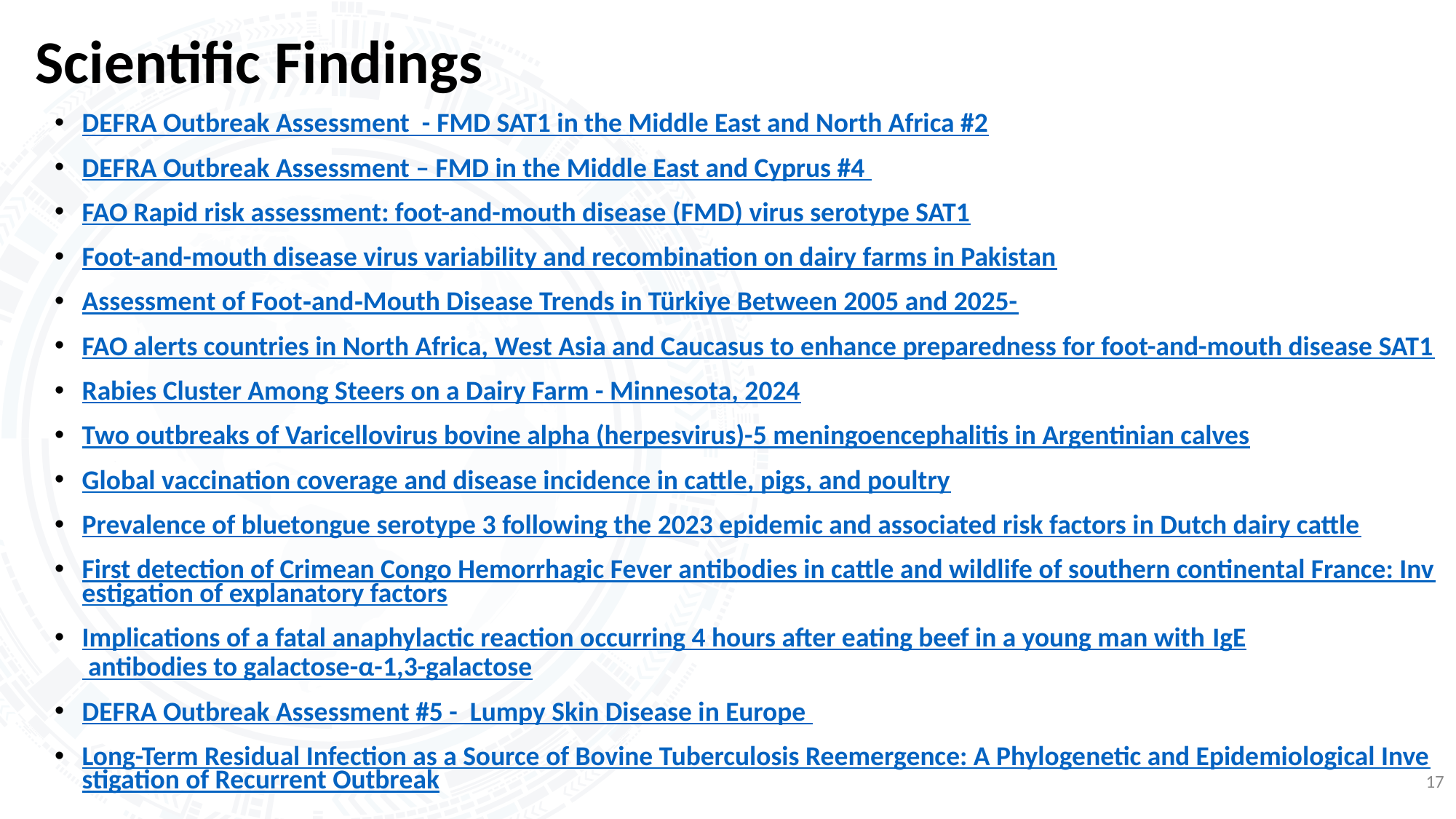

# Scientific Findings
DEFRA Outbreak Assessment  - FMD SAT1 in the Middle East and North Africa #2
DEFRA Outbreak Assessment – FMD in the Middle East and Cyprus #4
FAO Rapid risk assessment: foot-and-mouth disease (FMD) virus serotype SAT1
Foot-and-mouth disease virus variability and recombination on dairy farms in Pakistan
Assessment of Foot‐and‐Mouth Disease Trends in Türkiye Between 2005 and 2025-
FAO alerts countries in North Africa, West Asia and Caucasus to enhance preparedness for foot-and-mouth disease SAT1
Rabies Cluster Among Steers on a Dairy Farm - Minnesota, 2024
Two outbreaks of Varicellovirus bovine alpha (herpesvirus)-5 meningoencephalitis in Argentinian calves
Global vaccination coverage and disease incidence in cattle, pigs, and poultry
Prevalence of bluetongue serotype 3 following the 2023 epidemic and associated risk factors in Dutch dairy cattle
First detection of Crimean Congo Hemorrhagic Fever antibodies in cattle and wildlife of southern continental France: Investigation of explanatory factors
Implications of a fatal anaphylactic reaction occurring 4 hours after eating beef in a young man with IgE antibodies to galactose-α-1,3-galactose
DEFRA Outbreak Assessment #5 -  Lumpy Skin Disease in Europe
Long-Term Residual Infection as a Source of Bovine Tuberculosis Reemergence: A Phylogenetic and Epidemiological Investigation of Recurrent Outbreak
17